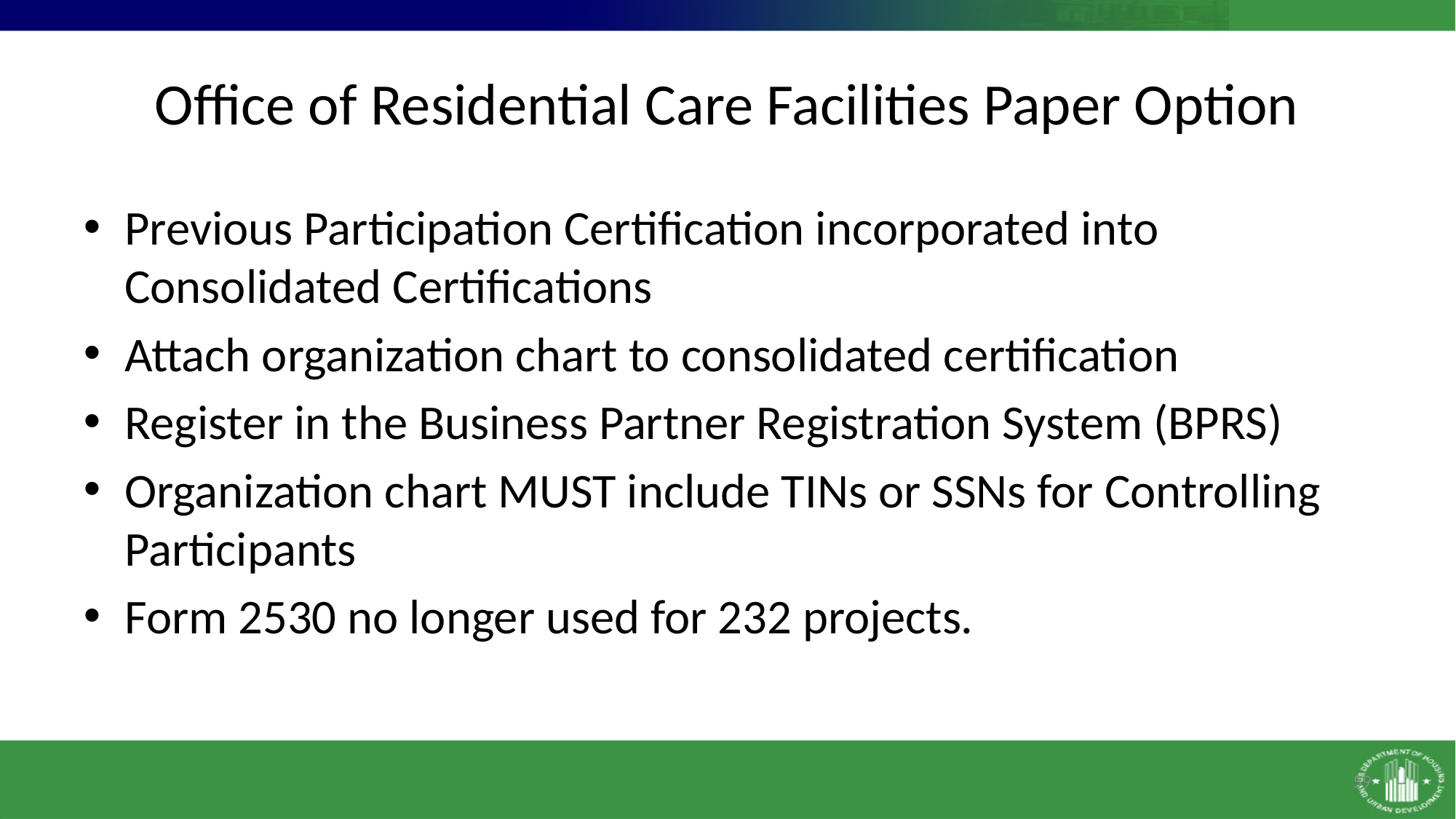

# Office of Residential Care Facilities Paper Option
Previous Participation Certification incorporated into Consolidated Certifications
Attach organization chart to consolidated certification
Register in the Business Partner Registration System (BPRS)
Organization chart MUST include TINs or SSNs for Controlling Participants
Form 2530 no longer used for 232 projects.

59